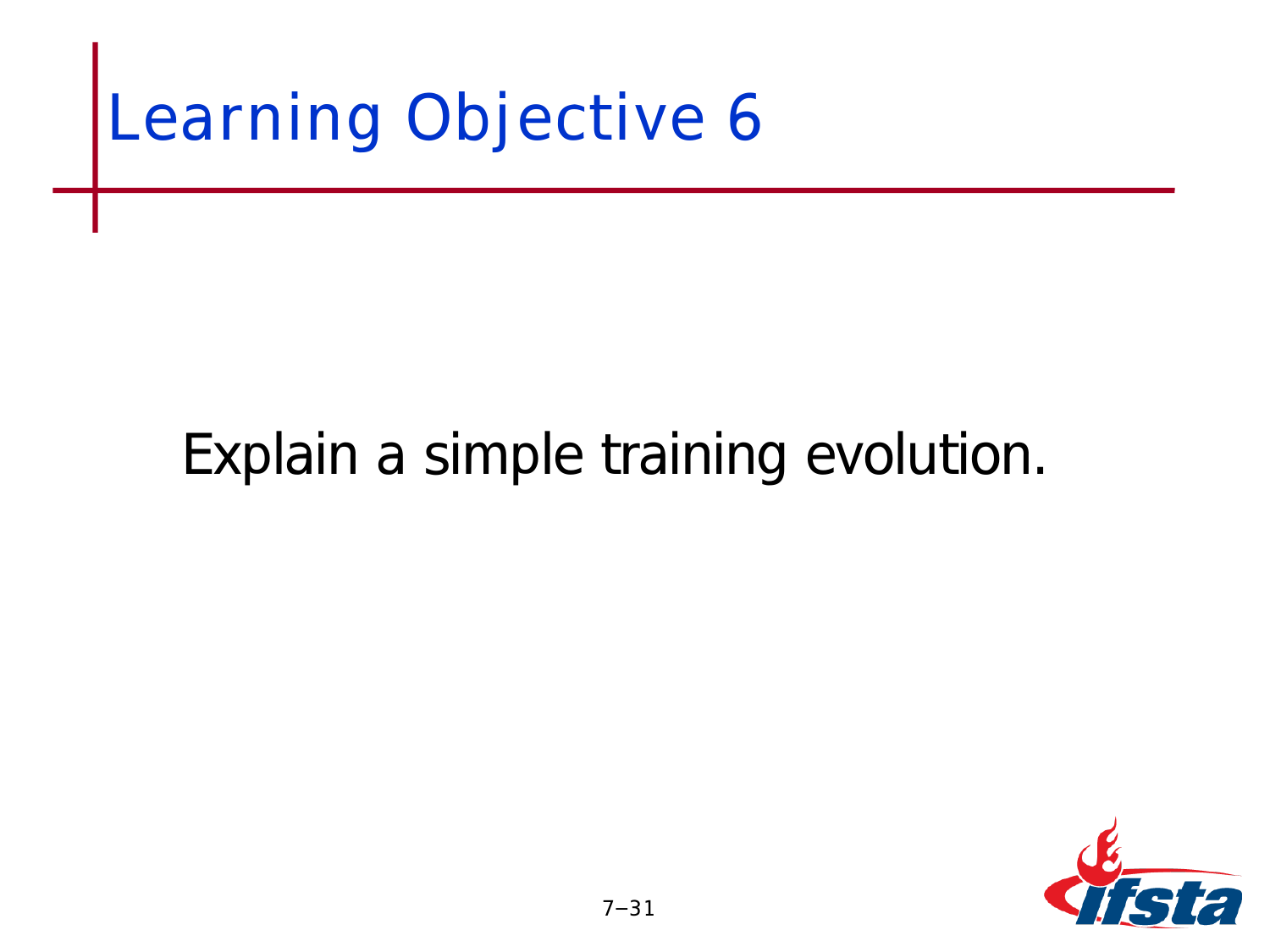

# Learning Objective 6

	Explain a simple training evolution.

7–31